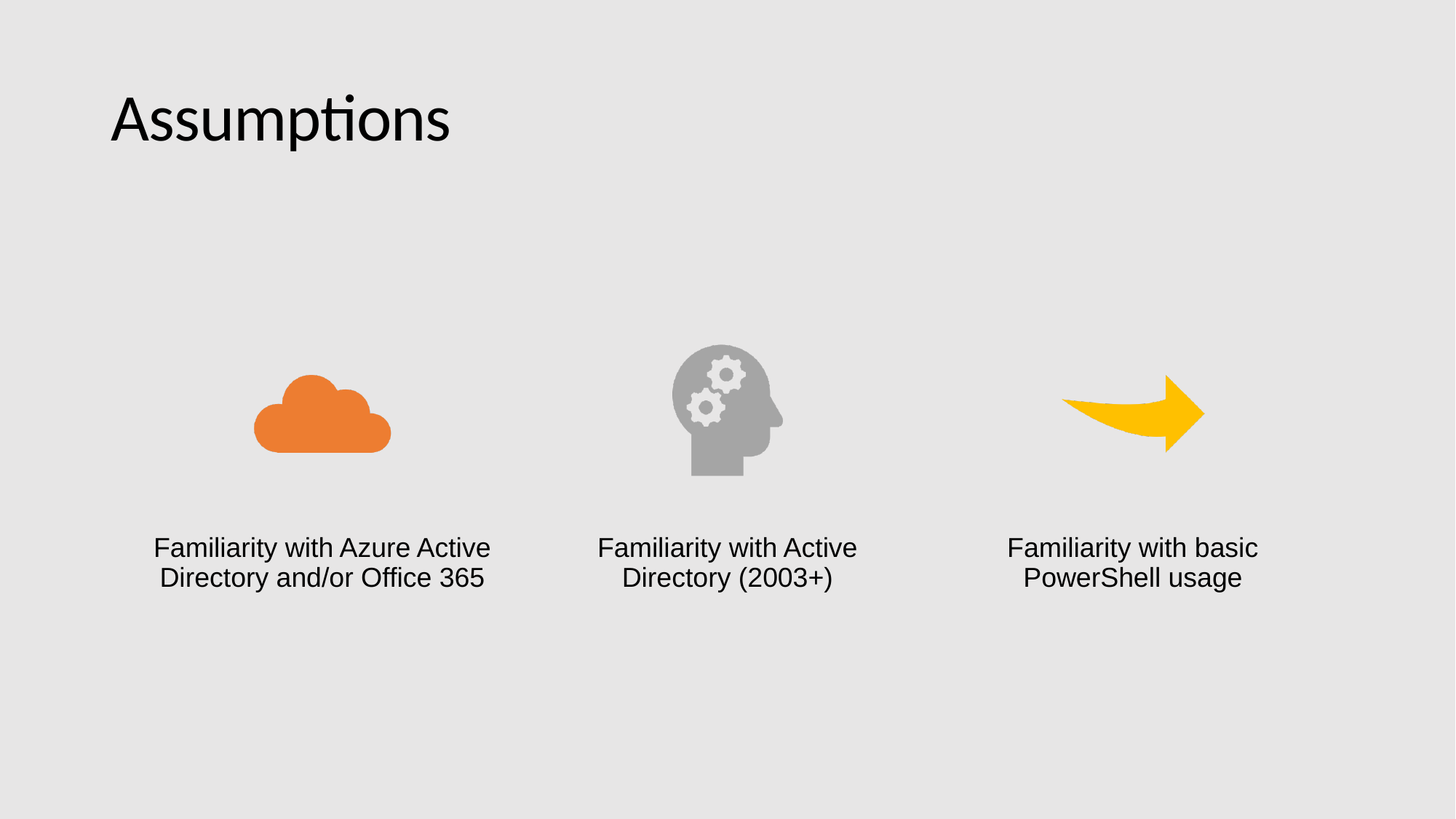

Assumptions
Familiarity with Azure Active Directory and/or Office 365
Familiarity with Active Directory (2003+)
Familiarity with basic PowerShell usage